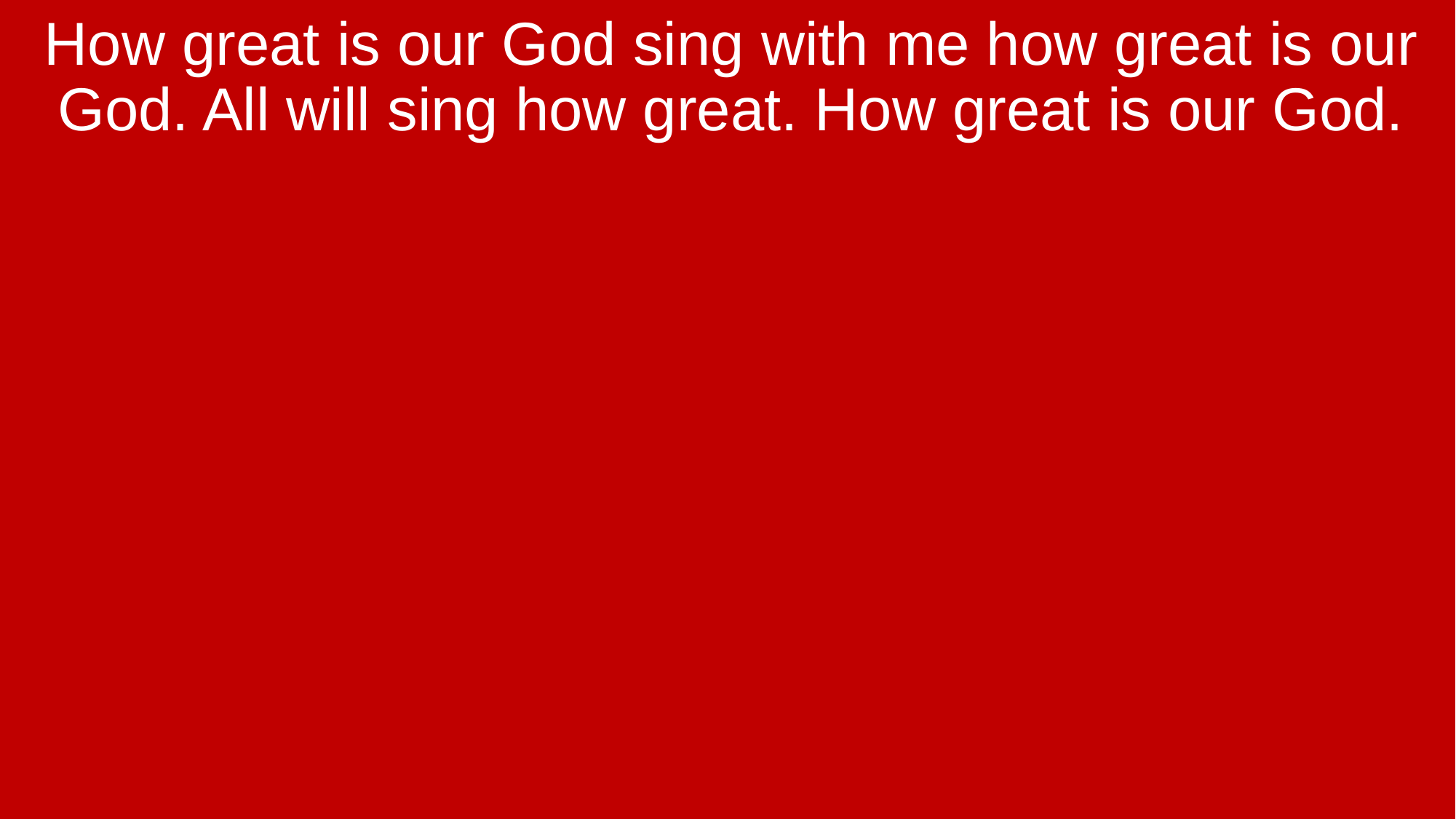

How great is our God sing with me how great is our God. All will sing how great. How great is our God.